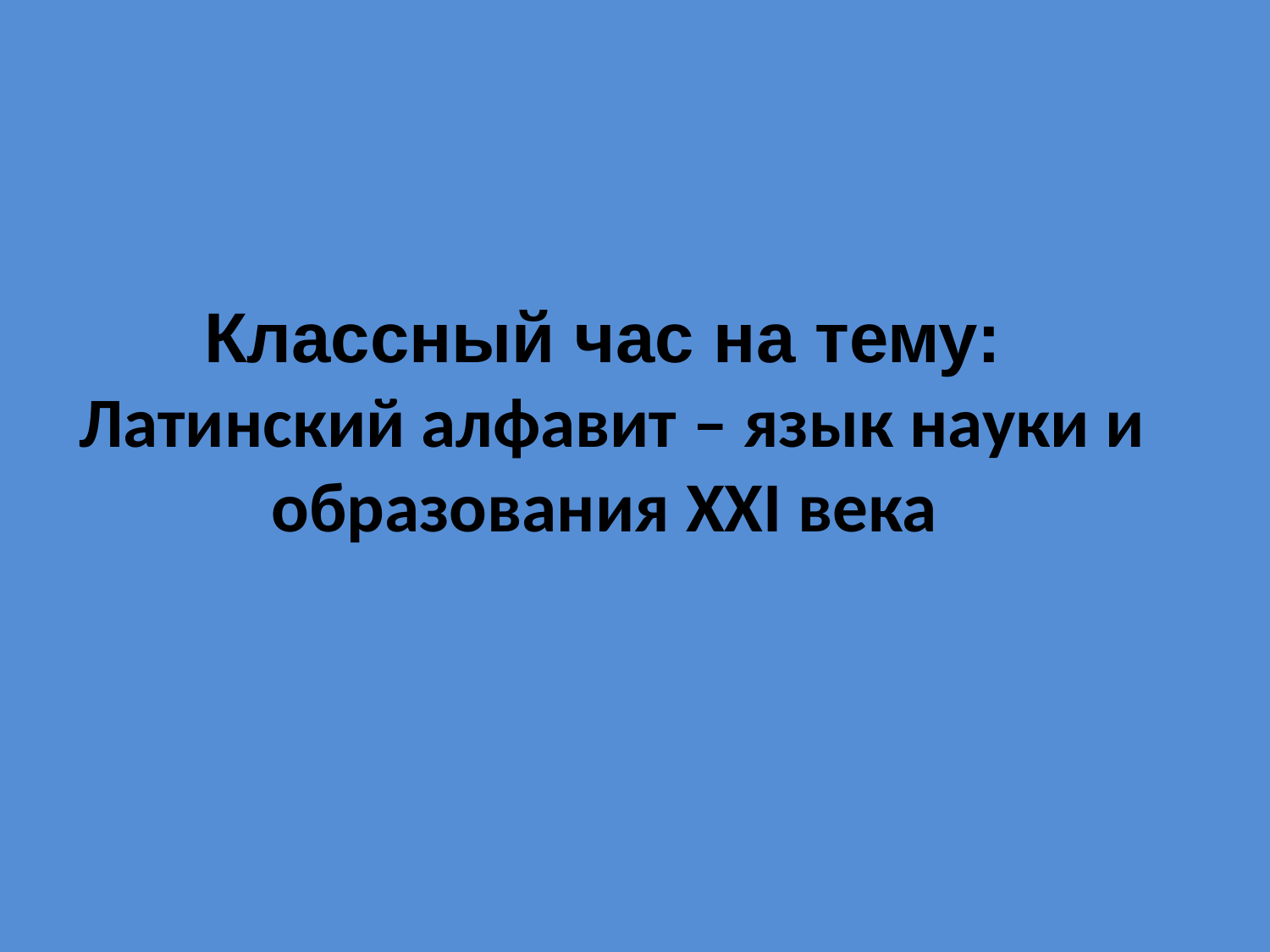

# Классный час на тему: Латинский алфавит – язык науки и образования XXI века